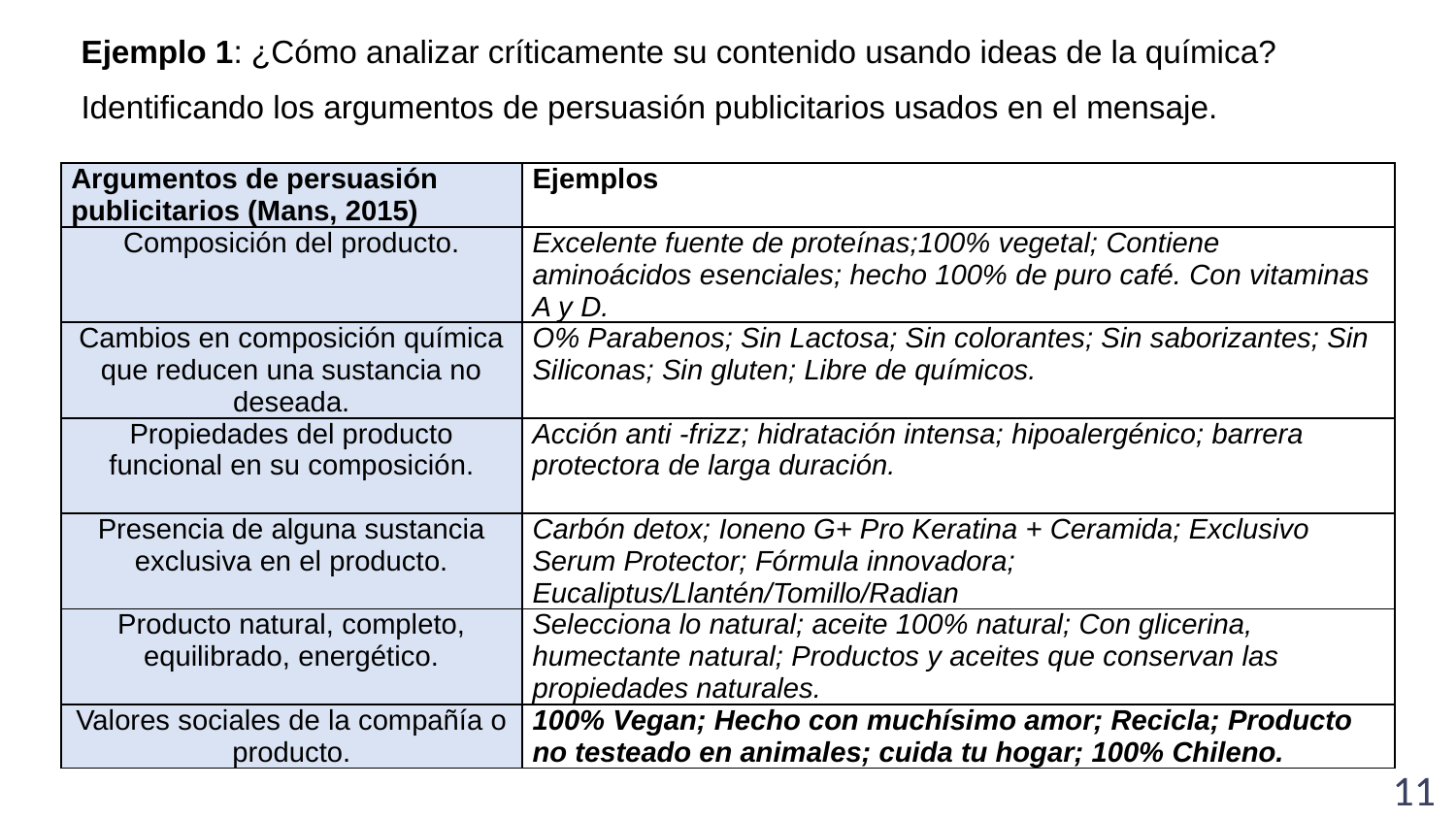

Ejemplo 1: ¿Cómo analizar críticamente su contenido usando ideas de la química?
Identificando los argumentos de persuasión publicitarios usados en el mensaje.
| Argumentos de persuasión publicitarios (Mans, 2015) | Ejemplos |
| --- | --- |
| Composición del producto. | Excelente fuente de proteínas;100% vegetal; Contiene aminoácidos esenciales; hecho 100% de puro café. Con vitaminas A y D. |
| Cambios en composición química que reducen una sustancia no deseada. | O% Parabenos; Sin Lactosa; Sin colorantes; Sin saborizantes; Sin Siliconas; Sin gluten; Libre de químicos. |
| Propiedades del producto funcional en su composición. | Acción anti -frizz; hidratación intensa; hipoalergénico; barrera protectora de larga duración. |
| Presencia de alguna sustancia exclusiva en el producto. | Carbón detox; Ioneno G+ Pro Keratina + Ceramida; Exclusivo Serum Protector; Fórmula innovadora; Eucaliptus/Llantén/Tomillo/Radian |
| Producto natural, completo, equilibrado, energético. | Selecciona lo natural; aceite 100% natural; Con glicerina, humectante natural; Productos y aceites que conservan las propiedades naturales. |
| Valores sociales de la compañía o producto. | 100% Vegan; Hecho con muchísimo amor; Recicla; Producto no testeado en animales; cuida tu hogar; 100% Chileno. |

11